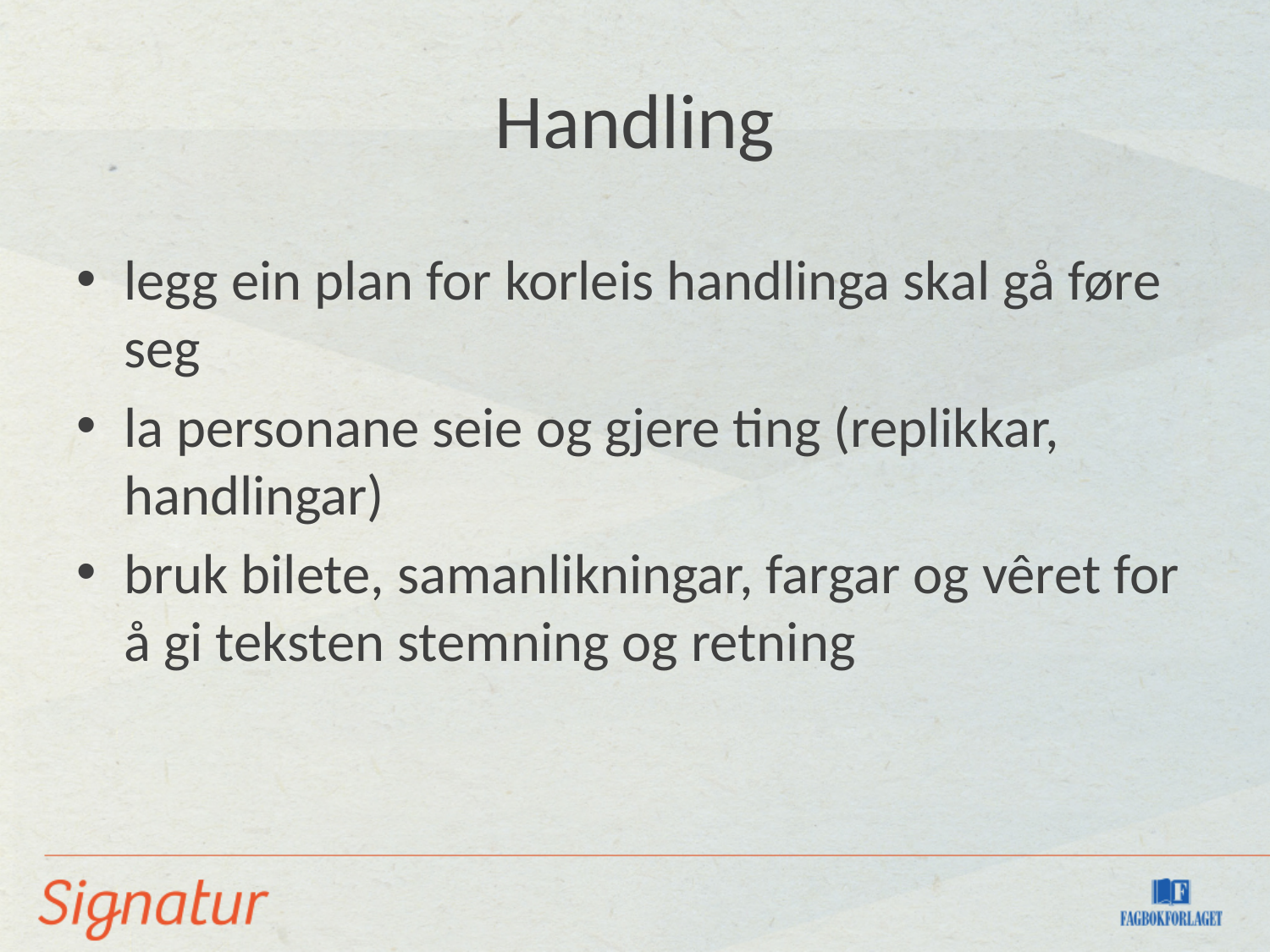

# Handling
legg ein plan for korleis handlinga skal gå føre seg
la personane seie og gjere ting (replikkar, handlingar)
bruk bilete, samanlikningar, fargar og vêret for å gi teksten stemning og retning